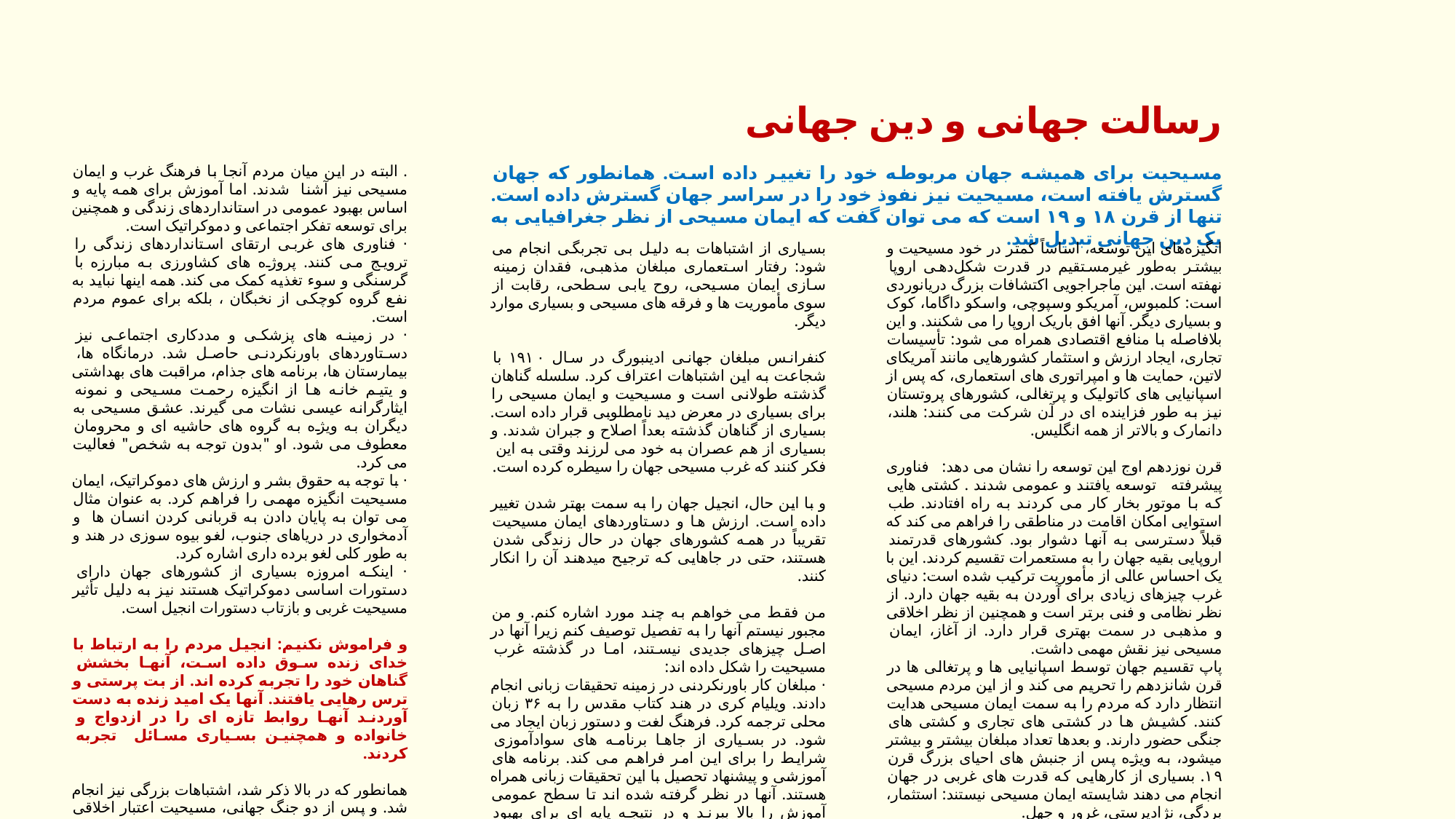

رسالت جهانی و دین جهانی
. البته در این میان مردم آنجا با فرهنگ غرب و ایمان مسیحی نیز آشنا  شدند. اما آموزش برای همه پایه و اساس بهبود عمومی در استانداردهای زندگی و همچنین برای توسعه تفکر اجتماعی و دموکراتیک است.
· فناوری های غربی ارتقای استانداردهای زندگی را ترویج می کنند. پروژه های کشاورزی به مبارزه با گرسنگی و سوء تغذیه کمک می کند. همه اینها نباید به نفع گروه کوچکی از نخبگان ، بلکه برای عموم مردم است.
· در زمینه های پزشکی و مددکاری اجتماعی نیز دستاوردهای باورنکردنی حاصل شد. درمانگاه ها، بیمارستان ها، برنامه های جذام، مراقبت های بهداشتی و یتیم خانه ها از انگیزه رحمت مسیحی و نمونه ایثارگرانه عیسی نشات می گیرند. عشق مسیحی به دیگران به ویژه به گروه های حاشیه ای و محرومان معطوف می شود. او "بدون توجه به شخص" فعالیت می کرد.
· با توجه به حقوق بشر و ارزش های دموکراتیک، ایمان مسیحیت انگیزه مهمی را فراهم کرد. به عنوان مثال می توان به پایان دادن به قربانی کردن انسان ها  و آدمخواری در دریاهای جنوب، لغو بیوه سوزی در هند و به طور کلی لغو برده داری اشاره کرد.
· اینکه امروزه بسیاری از کشورهای جهان دارای دستورات اساسی دموکراتیک هستند نیز به دلیل تأثیر مسیحیت غربی و بازتاب دستورات انجیل است.

و فراموش نکنیم: انجیل مردم را به ارتباط با خدای زنده سوق داده است، آنها بخشش گناهان خود را تجربه کرده اند. از بت پرستی و ترس رهایی یافتند. آنها یک امید زنده به دست آوردند آنها روابط تازه ای را در ازدواج و خانواده و همچنین بسیاری مسائل  تجربه کردند.

همانطور که در بالا ذکر شد، اشتباهات بزرگی نیز انجام شد. و پس از دو جنگ جهانی، مسیحیت اعتبار اخلاقی خود را نزد بسیاری در سراسر جهان از دست داده است. و با این حال، غیر قابل انکار است که مسیحیت جهان را تغییر داده است و تأثیر آن را می توان در هر قاره ای احساس کرد.

مسیحیت برای همیشه جهان مربوطه خود را تغییر داده است. همانطور که جهان گسترش یافته است، مسیحیت نیز نفوذ خود را در سراسر جهان گسترش داده است. تنها از قرن ۱۸ و ۱۹ است که می توان گفت که ایمان مسیحی از نظر جغرافیایی به یک دین جهانی تبدیل شد.
بسیاری از اشتباهات به دلیل بی تجربگی انجام می شود: رفتار استعماری مبلغان مذهبی، فقدان زمینه سازی ایمان مسیحی، روح یابی سطحی، رقابت از سوی مأموریت ها و فرقه های مسیحی و بسیاری موارد دیگر.

کنفرانس مبلغان جهانی ادینبورگ در سال ۱۹۱۰ با شجاعت به این اشتباهات اعتراف کرد. سلسله گناهان گذشته طولانی است و مسیحیت و ایمان مسیحی را برای بسیاری در معرض دید نامطلوبی قرار داده است. بسیاری از گناهان گذشته بعداً اصلاح و جبران شدند. و بسیاری از هم عصران به خود می لرزند وقتی به این  فکر کنند که غرب مسیحی جهان را سیطره کرده است.

و با این حال، انجیل جهان را به سمت بهتر شدن تغییر داده است. ارزش ها و دستاوردهای ایمان مسیحیت تقریباً در همه کشورهای جهان در حال زندگی شدن هستند، حتی در جاهایی که ترجیح میدهند آن را انکار کنند.

من فقط می خواهم به چند مورد اشاره کنم. و من مجبور نیستم آنها را به تفصیل توصیف کنم زیرا آنها در اصل چیزهای جدیدی نیستند، اما در گذشته غرب مسیحیت را شکل داده اند:
· مبلغان کار باورنکردنی در زمینه تحقیقات زبانی انجام دادند. ویلیام کری در هند کتاب مقدس را به ۳۶ زبان محلی ترجمه کرد. فرهنگ لغت و دستور زبان ایجاد می شود. در بسیاری از جاها برنامه های سوادآموزی شرایط را برای این امر فراهم می کند. برنامه های آموزشی و پیشنهاد تحصیل با این تحقیقات زبانی همراه هستند. آنها در نظر گرفته شده اند تا سطح عمومی آموزش را بالا ببرند و در نتیجه پایه ای برای بهبود عمومی در شرایط زندگی ایجاد کنند. بیشتر مکاتب مسیحی نخبگان را هدف قرار نمی‌دهند، بلکه عموم مردم را در نظر قرار می‌دهند. فرمان مدرسه بریتانیا در سال ۱۸۵۴ منجر به تأسیس مدارس و دانشگاه های بی شماری در هند شد
انگیزه‌های این توسعه، اساساً کمتر در خود مسیحیت و بیشتر به‌طور غیرمستقیم در قدرت شکل‌دهی اروپا نهفته است. این ماجراجویی اکتشافات بزرگ دریانوردی است: کلمبوس، آمریکو وسپوچی، واسکو داگاما، کوک و بسیاری دیگر. آنها افق باریک اروپا را می شکنند. و این بلافاصله با منافع اقتصادی همراه می شود: تأسیسات تجاری، ایجاد ارزش و استثمار کشورهایی مانند آمریکای لاتین، حمایت ها و امپراتوری های استعماری، که پس از اسپانیایی های کاتولیک و پرتغالی، کشورهای پروتستان نیز به طور فزاینده ای در آن شرکت می کنند: هلند، دانمارک و بالاتر از همه انگلیس.

قرن نوزدهم اوج این توسعه را نشان می دهد:   فناوری پیشرفته   توسعه یافتند و عمومی شدند . کشتی هایی که با موتور بخار کار می کردند به راه افتادند. طب استوایی امکان اقامت در مناطقی را فراهم می کند که قبلاً دسترسی به آنها دشوار بود. کشورهای قدرتمند اروپایی بقیه جهان را به مستعمرات تقسیم کردند. این با یک احساس عالی از مأموریت ترکیب شده است: دنیای غرب چیزهای زیادی برای آوردن به بقیه جهان دارد. از نظر نظامی و فنی برتر است و همچنین از نظر اخلاقی و مذهبی در سمت بهتری قرار دارد. از آغاز، ایمان مسیحی نیز نقش مهمی داشت.
پاپ تقسیم جهان توسط اسپانیایی ها و پرتغالی ها در قرن شانزدهم را تحریم می کند و از این مردم مسیحی انتظار دارد که مردم را به سمت ایمان مسیحی هدایت کنند. کشیش ها در کشتی های تجاری و کشتی های جنگی حضور دارند. و بعدها تعداد مبلغان بیشتر و بیشتر میشود، به ویژه پس از جنبش های احیای بزرگ قرن ۱۹. بسیاری از کارهایی که قدرت های غربی در جهان انجام می دهند شایسته ایمان مسیحی نیستند: استثمار، بردگی، نژادپرستی، غرور و جهل.